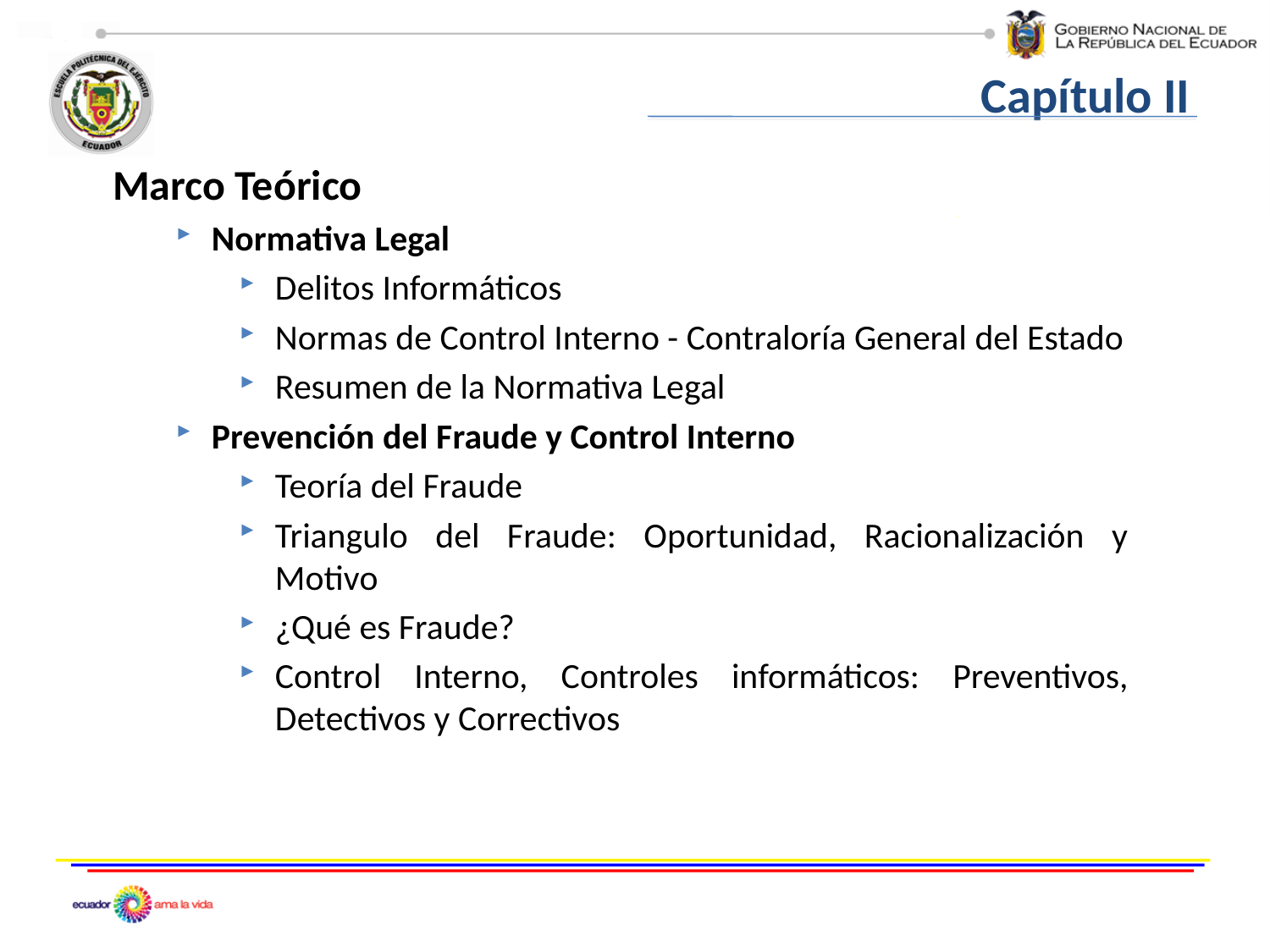

Capítulo II

Marco Teórico
Normativa Legal
Delitos Informáticos
Normas de Control Interno - Contraloría General del Estado
Resumen de la Normativa Legal
Prevención del Fraude y Control Interno
Teoría del Fraude
Triangulo del Fraude: Oportunidad, Racionalización y Motivo
¿Qué es Fraude?
Control Interno, Controles informáticos: Preventivos, Detectivos y Correctivos